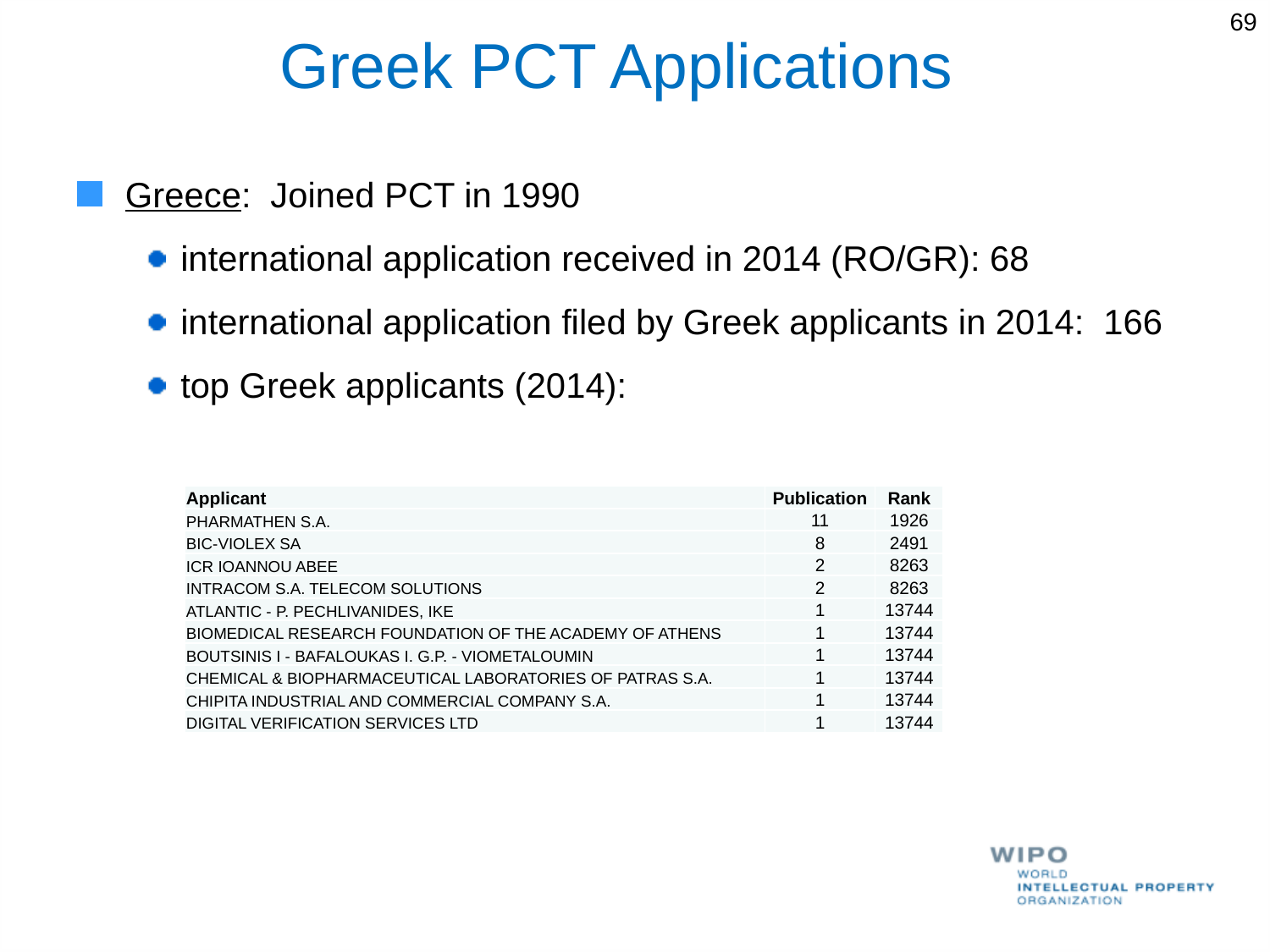

# Greek PCT Applications
69
Greece:  Joined PCT in 1990
international application received in 2014 (RO/GR): 68
international application filed by Greek applicants in 2014:  166
top Greek applicants (2014):

| Applicant | Publication | Rank |
| --- | --- | --- |
| PHARMATHEN S.A. | 11 | 1926 |
| BIC-VIOLEX SA | 8 | 2491 |
| ICR IOANNOU ABEE | 2 | 8263 |
| INTRACOM S.A. TELECOM SOLUTIONS | 2 | 8263 |
| ATLANTIC - P. PECHLIVANIDES, IKE | 1 | 13744 |
| BIOMEDICAL RESEARCH FOUNDATION OF THE ACADEMY OF ATHENS | 1 | 13744 |
| BOUTSINIS I - BAFALOUKAS I. G.P. - VIOMETALOUMIN | 1 | 13744 |
| CHEMICAL & BIOPHARMACEUTICAL LABORATORIES OF PATRAS S.A. | 1 | 13744 |
| CHIPITA INDUSTRIAL AND COMMERCIAL COMPANY S.A. | 1 | 13744 |
| DIGITAL VERIFICATION SERVICES LTD | 1 | 13744 |